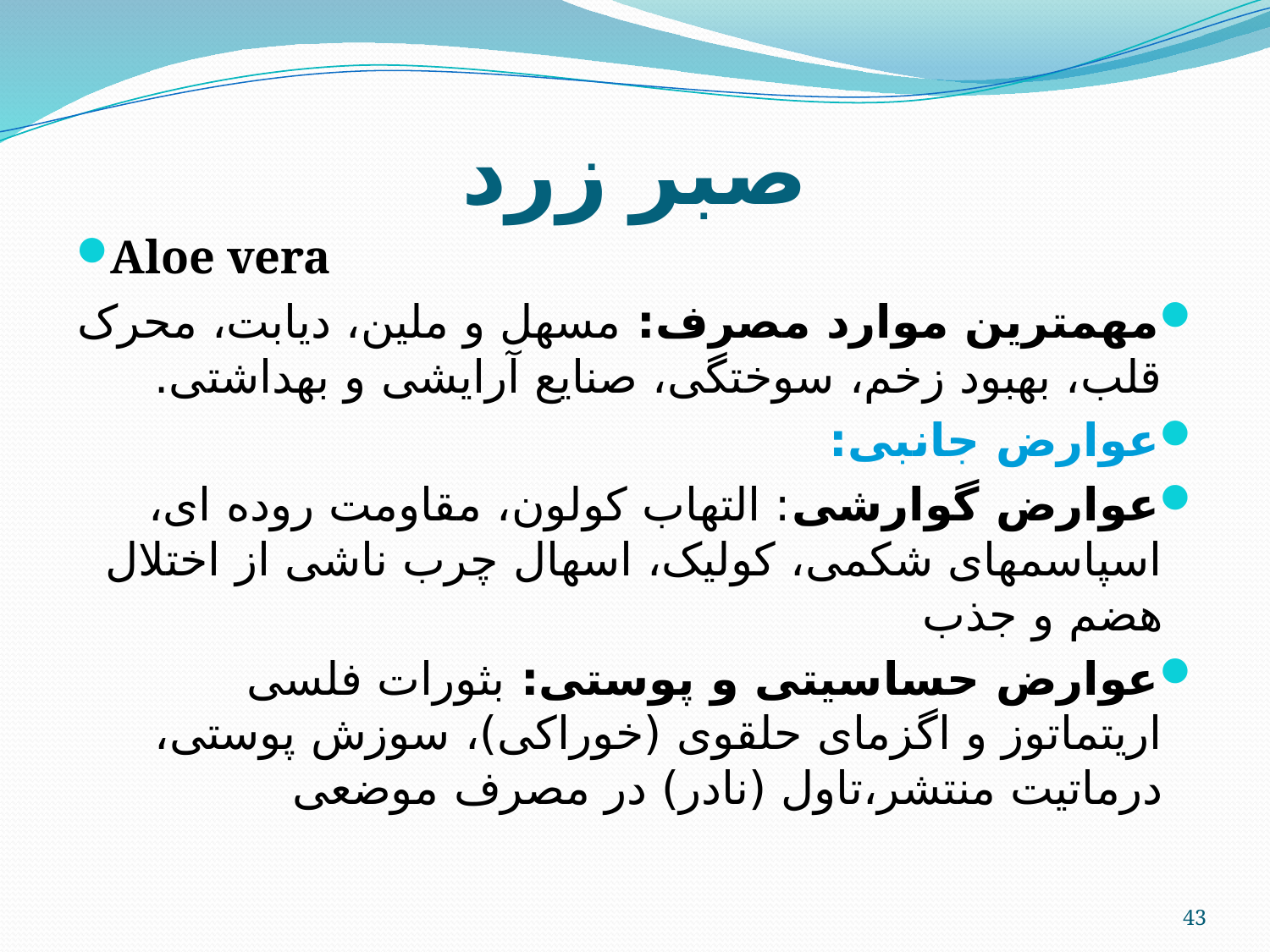

# صبر زرد
Aloe vera
مهمترین موارد مصرف: مسهل و ملین، دیابت، محرک قلب، بهبود زخم، سوختگی، صنایع آرایشی و بهداشتی.
عوارض جانبی:
عوارض گوارشی: التهاب کولون، مقاومت روده ای، اسپاسمهای شکمی، کولیک، اسهال چرب ناشی از اختلال هضم و جذب
عوارض حساسیتی و پوستی: بثورات فلسی اریتماتوز و اگزمای حلقوی (خوراکی)، سوزش پوستی، درماتیت منتشر،تاول (نادر) در مصرف موضعی

43